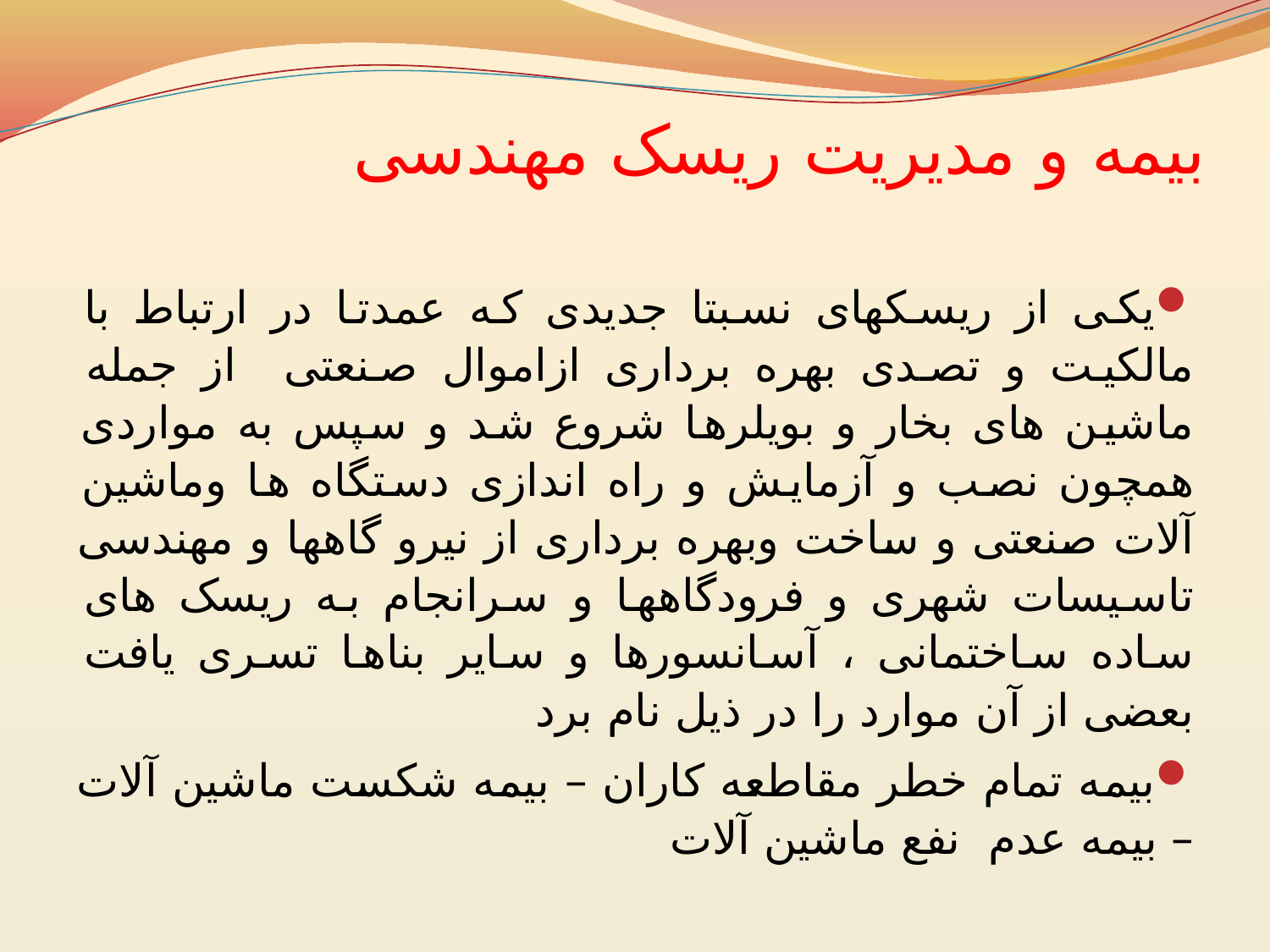

# بیمه و مدیریت ریسک مهندسی
یکی از ریسکهای نسبتا جدیدی که عمدتا در ارتباط با مالکیت و تصدی بهره برداری ازاموال صنعتی  از جمله ماشین های بخار و بویلرها شروع شد و سپس به مواردی همچون نصب و آزمایش و راه اندازی دستگاه ها وماشین آلات صنعتی و ساخت وبهره برداری از نیرو گاهها و مهندسی تاسیسات شهری و فرودگاهها و سرانجام به ریسک های ساده ساختمانی ، آسانسورها و سایر بناها تسری یافت بعضی از آن موارد را در ذیل نام برد
بیمه تمام خطر مقاطعه کاران – بیمه شکست ماشین آلات – بیمه عدم  نفع ماشین آلات